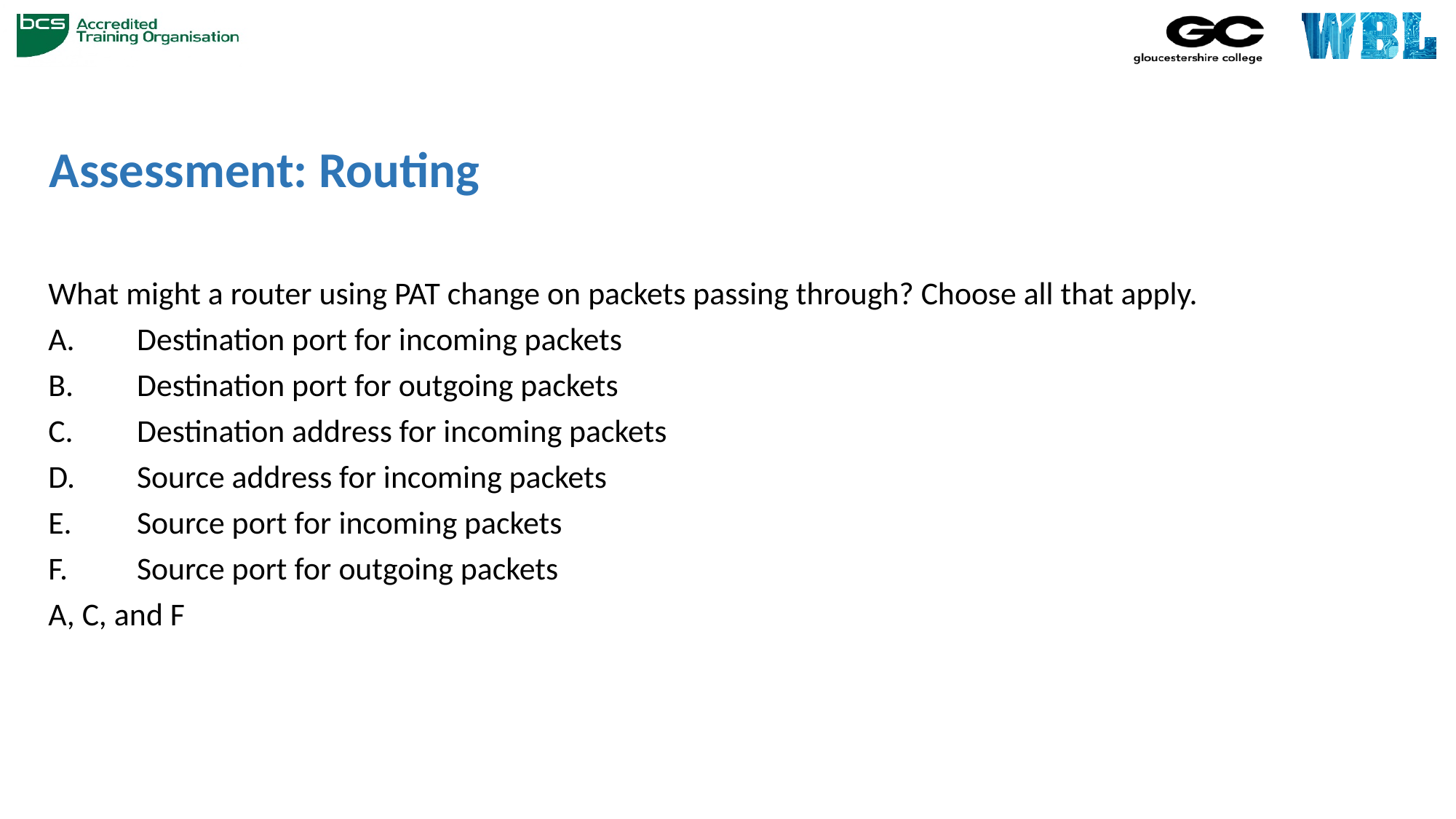

# Assessment: Routing
What might a router using PAT change on packets passing through? Choose all that apply.
Destination port for incoming packets
Destination port for outgoing packets
Destination address for incoming packets
Source address for incoming packets
Source port for incoming packets
Source port for outgoing packets
A, C, and F